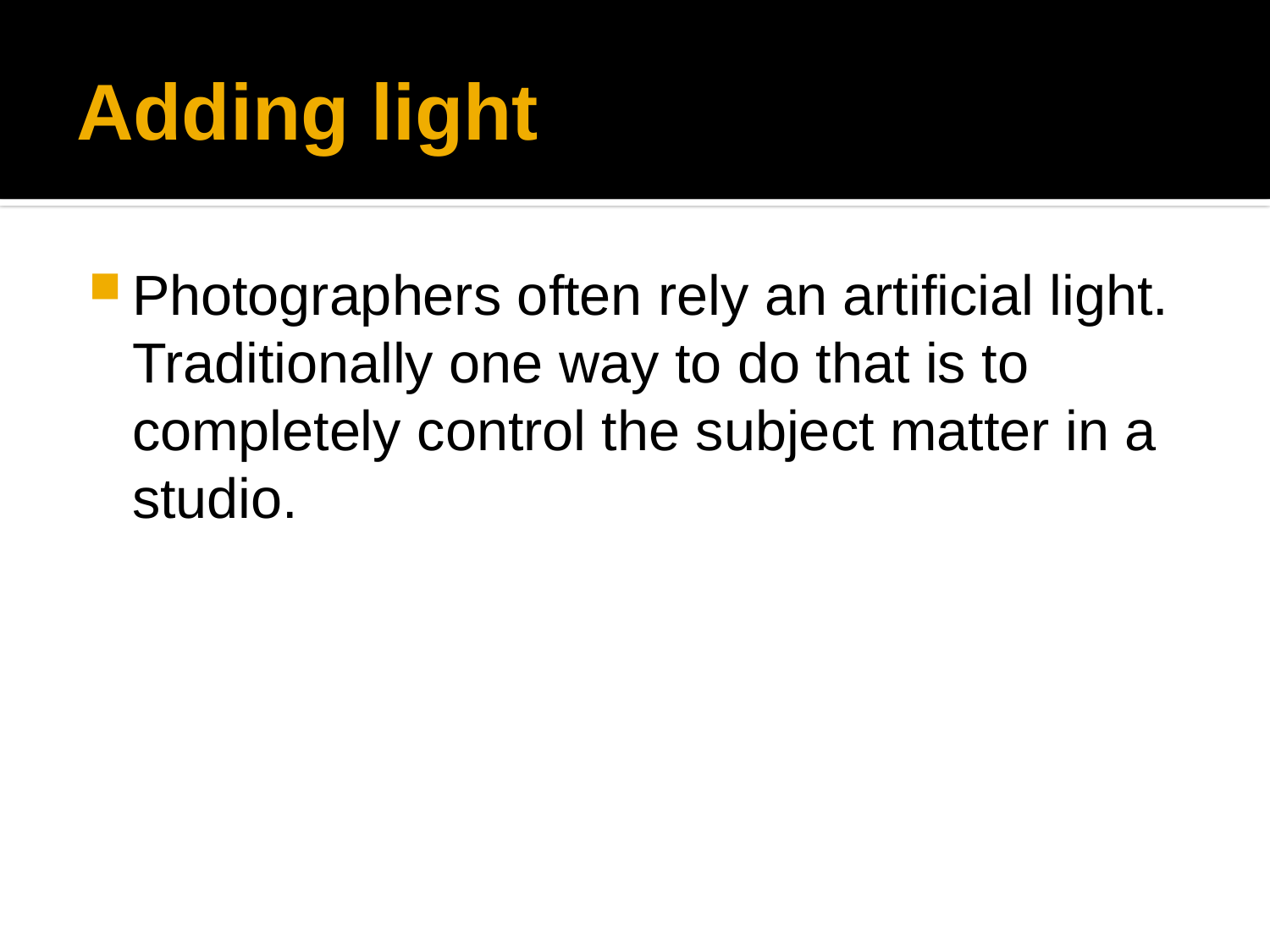

# Adding light
Photographers often rely an artificial light. Traditionally one way to do that is to completely control the subject matter in a studio.